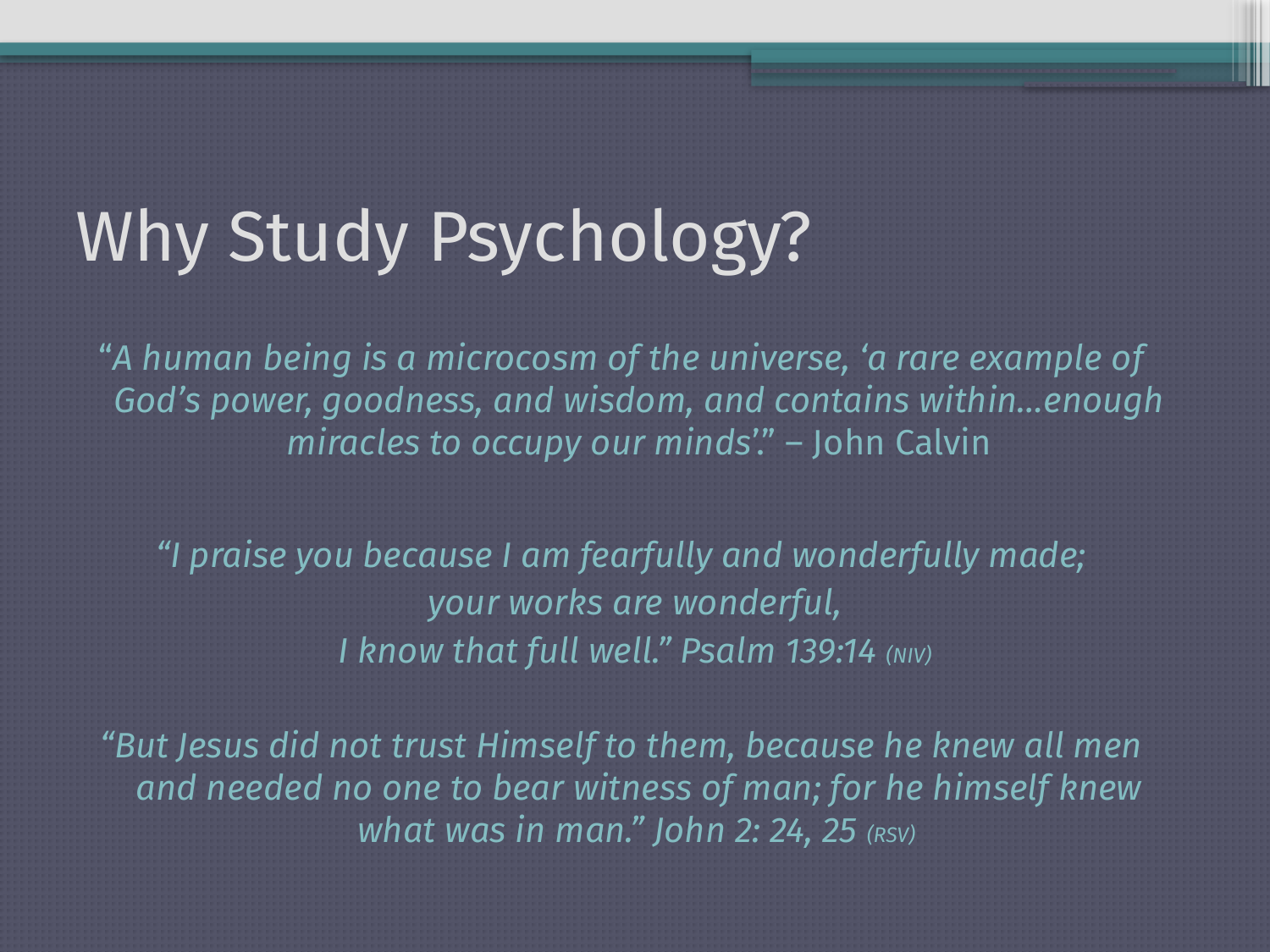

# Why Study Psychology?

“A human being is a microcosm of the universe, ‘a rare example of God’s power, goodness, and wisdom, and contains within…enough miracles to occupy our minds’.” – John Calvin

“I praise you because I am fearfully and wonderfully made;
   your works are wonderful,
   I know that full well.” Psalm 139:14 (NIV)

“But Jesus did not trust Himself to them, because he knew all men and needed no one to bear witness of man; for he himself knew what was in man.” John 2: 24, 25 (RSV)